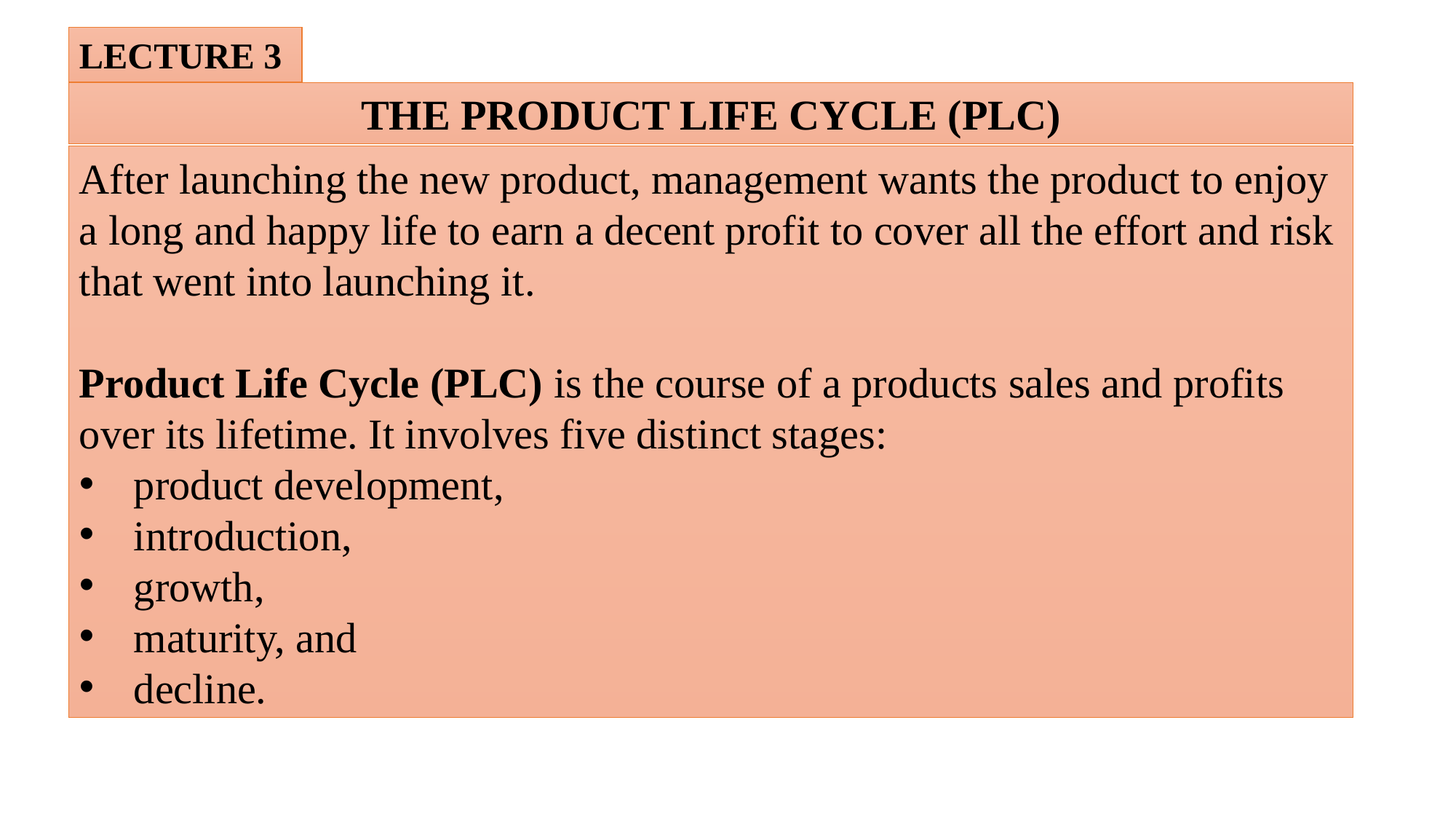

LECTURE 3

THE PRODUCT LIFE CYCLE (PLC)
After launching the new product, management wants the product to enjoy a long and happy life to earn a decent profit to cover all the effort and risk that went into launching it.

Product Life Cycle (PLC) is the course of a products sales and profits over its lifetime. It involves five distinct stages:
product development,
introduction,
growth,
maturity, and
decline.